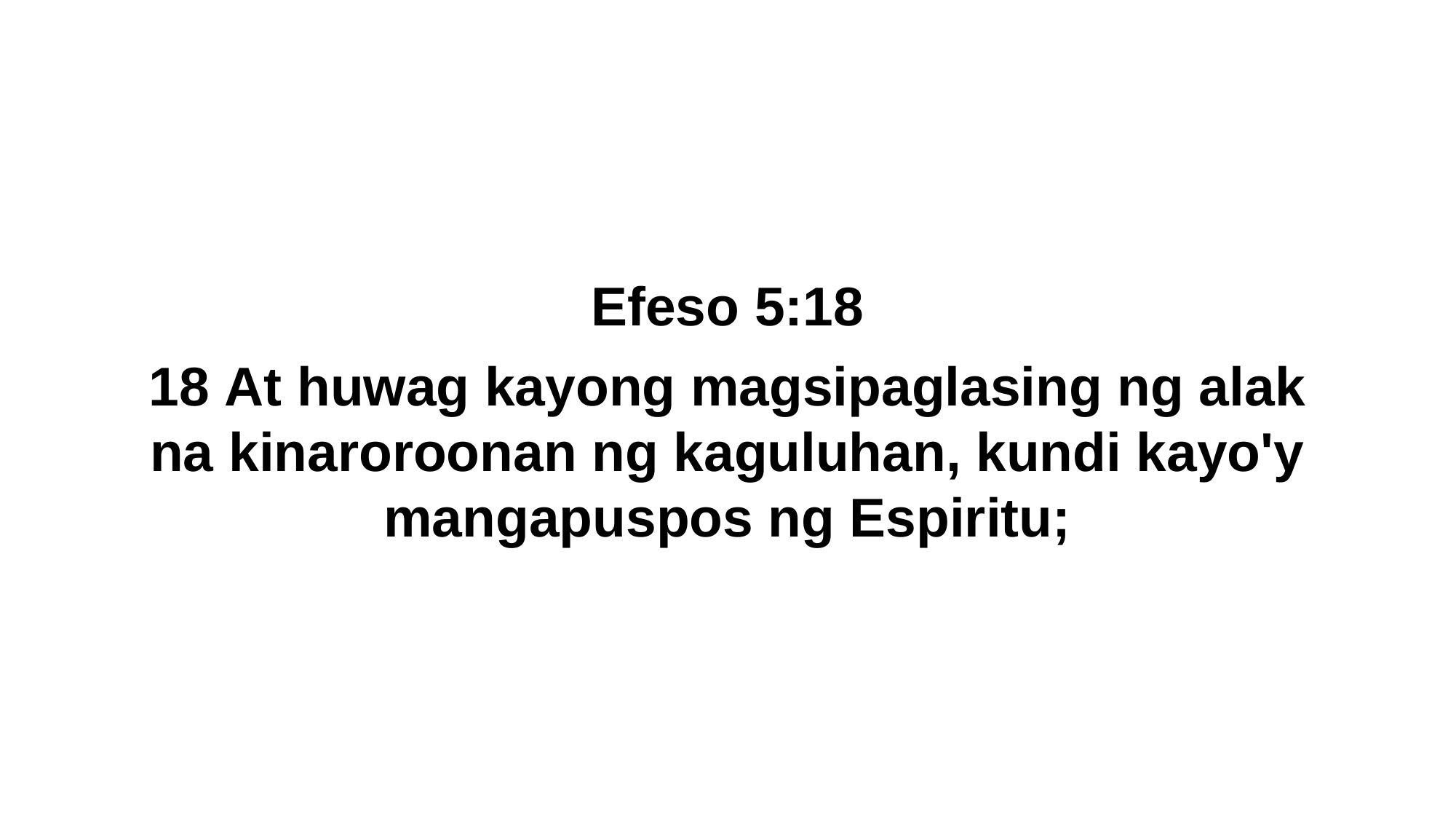

Efeso 5:18
18 At huwag kayong magsipaglasing ng alak na kinaroroonan ng kaguluhan, kundi kayo'y mangapuspos ng Espiritu;